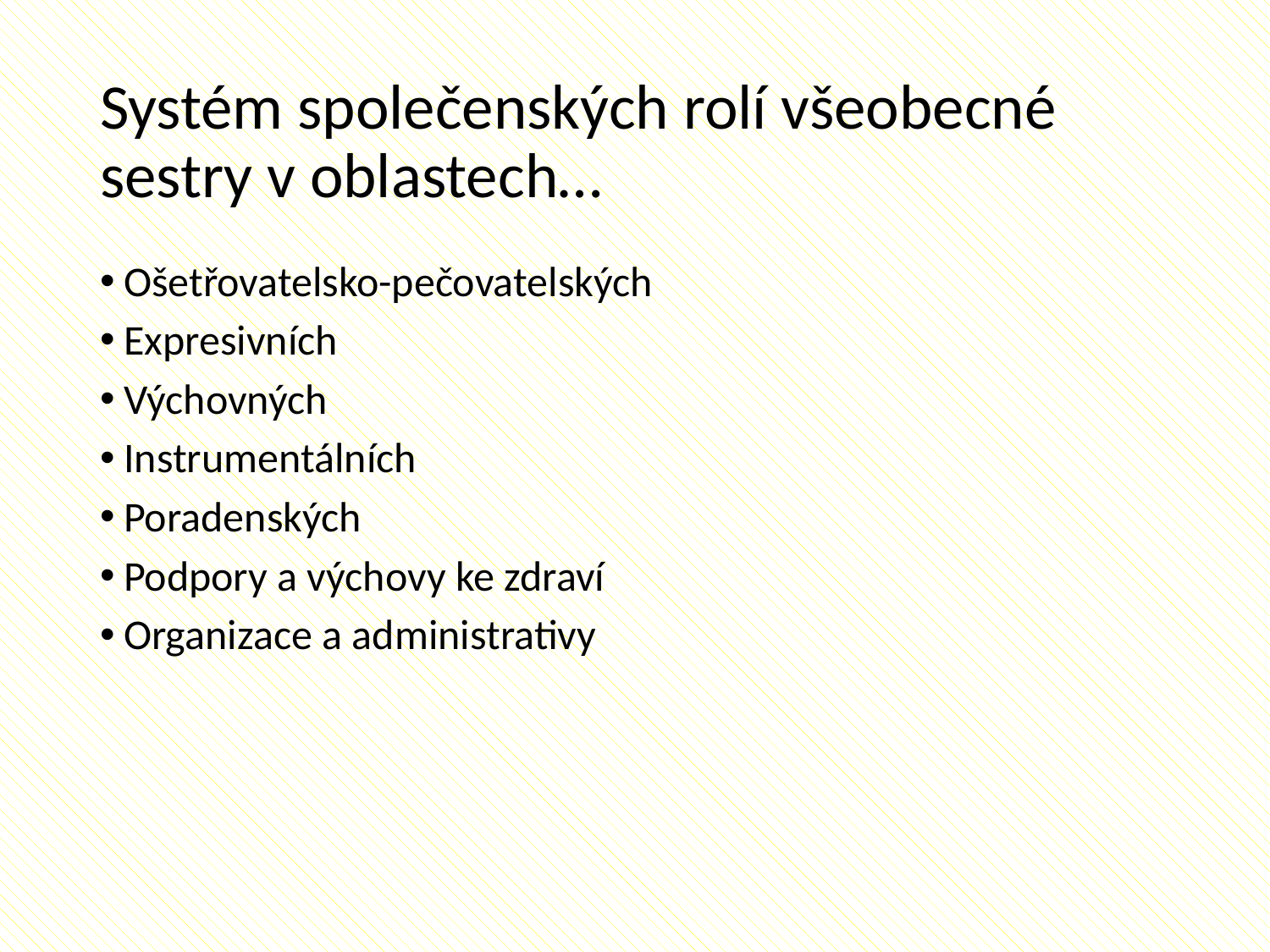

# Systém společenských rolí všeobecné sestry v oblastech…
Ošetřovatelsko-pečovatelských
Expresivních
Výchovných
Instrumentálních
Poradenských
Podpory a výchovy ke zdraví
Organizace a administrativy